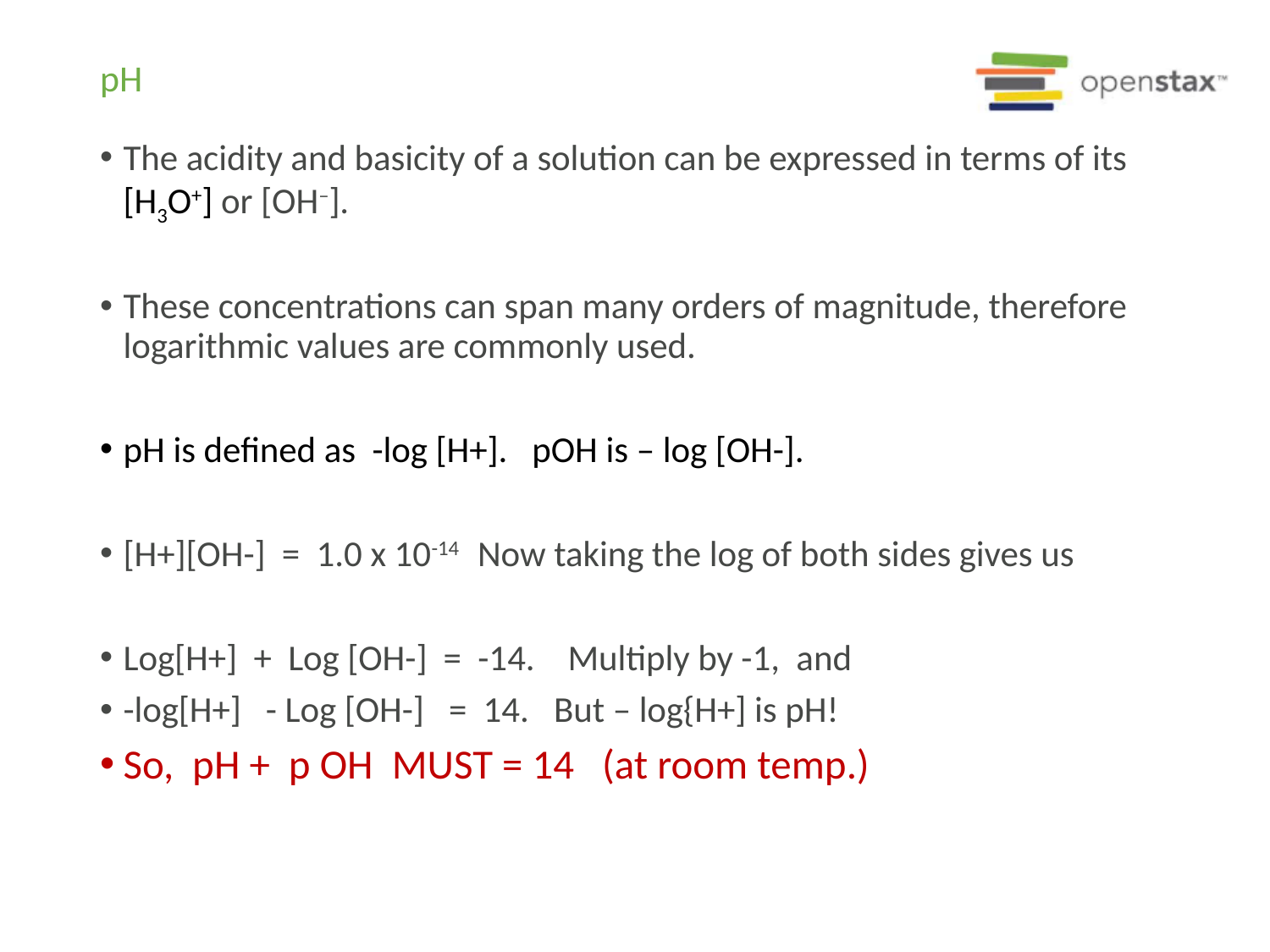

# pH
The acidity and basicity of a solution can be expressed in terms of its [H3O+] or [OH–].

These concentrations can span many orders of magnitude, therefore logarithmic values are commonly used.

pH is defined as  -log [H+].   pOH is – log [OH-].

[H+][OH-]  =  1.0 x 10-14    Now taking the log of both sides gives us

Log[H+]  +  Log [OH-]  =  -14.    Multiply by -1,  and
-log[H+]   - Log [OH-]   =  14.   But – log{H+] is pH!
So,  pH +  p OH  MUST = 14   (at room temp.)